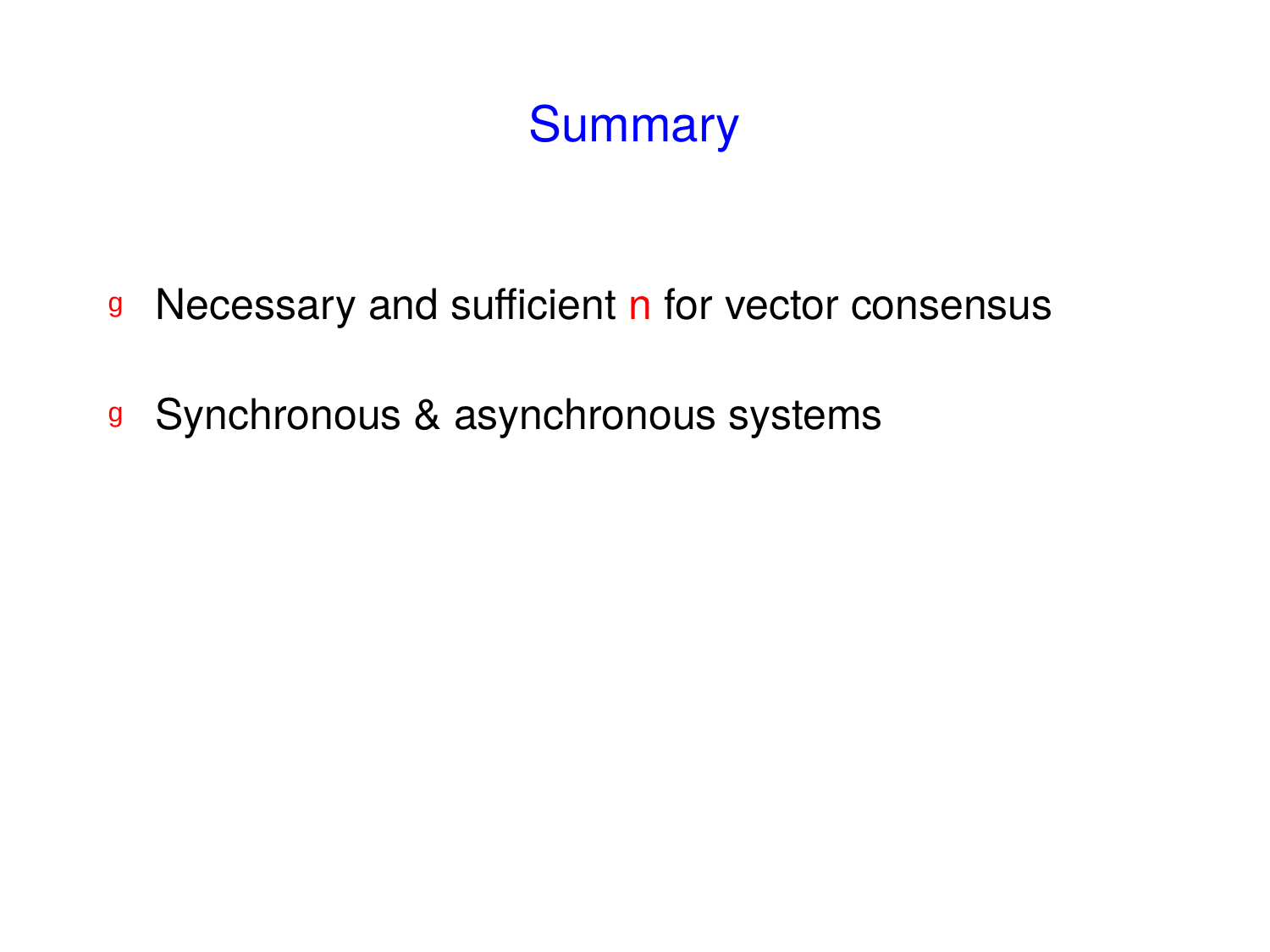

# Summary

Necessary and sufficient n for vector consensus
Synchronous & asynchronous systems